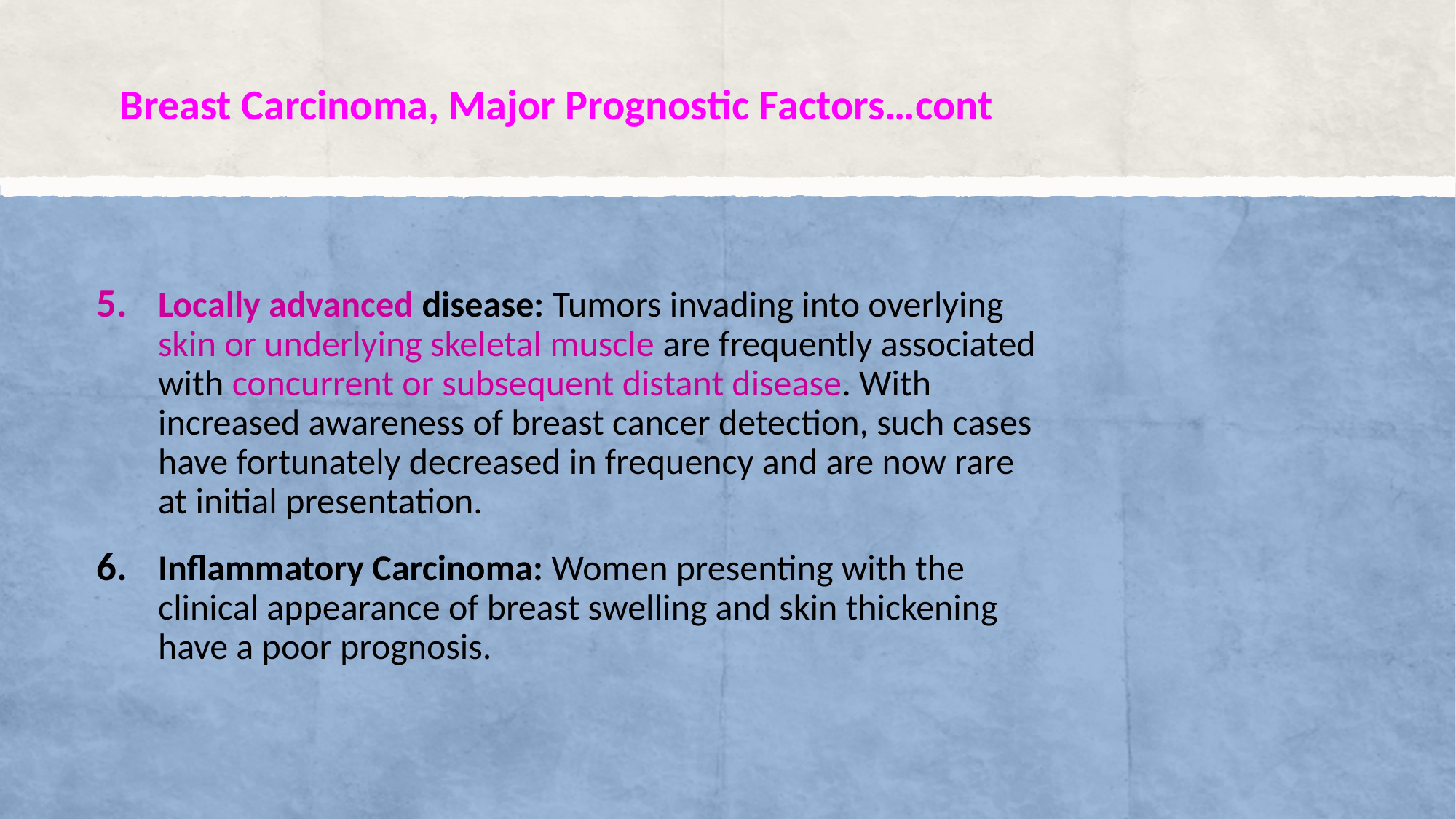

# Breast Carcinoma, Major Prognostic Factors…cont

Locally advanced disease: Tumors invading into overlying skin or underlying skeletal muscle are frequently associated with concurrent or subsequent distant disease. With increased awareness of breast cancer detection, such cases have fortunately decreased in frequency and are now rare at initial presentation.
Inflammatory Carcinoma: Women presenting with the clinical appearance of breast swelling and skin thickening have a poor prognosis.